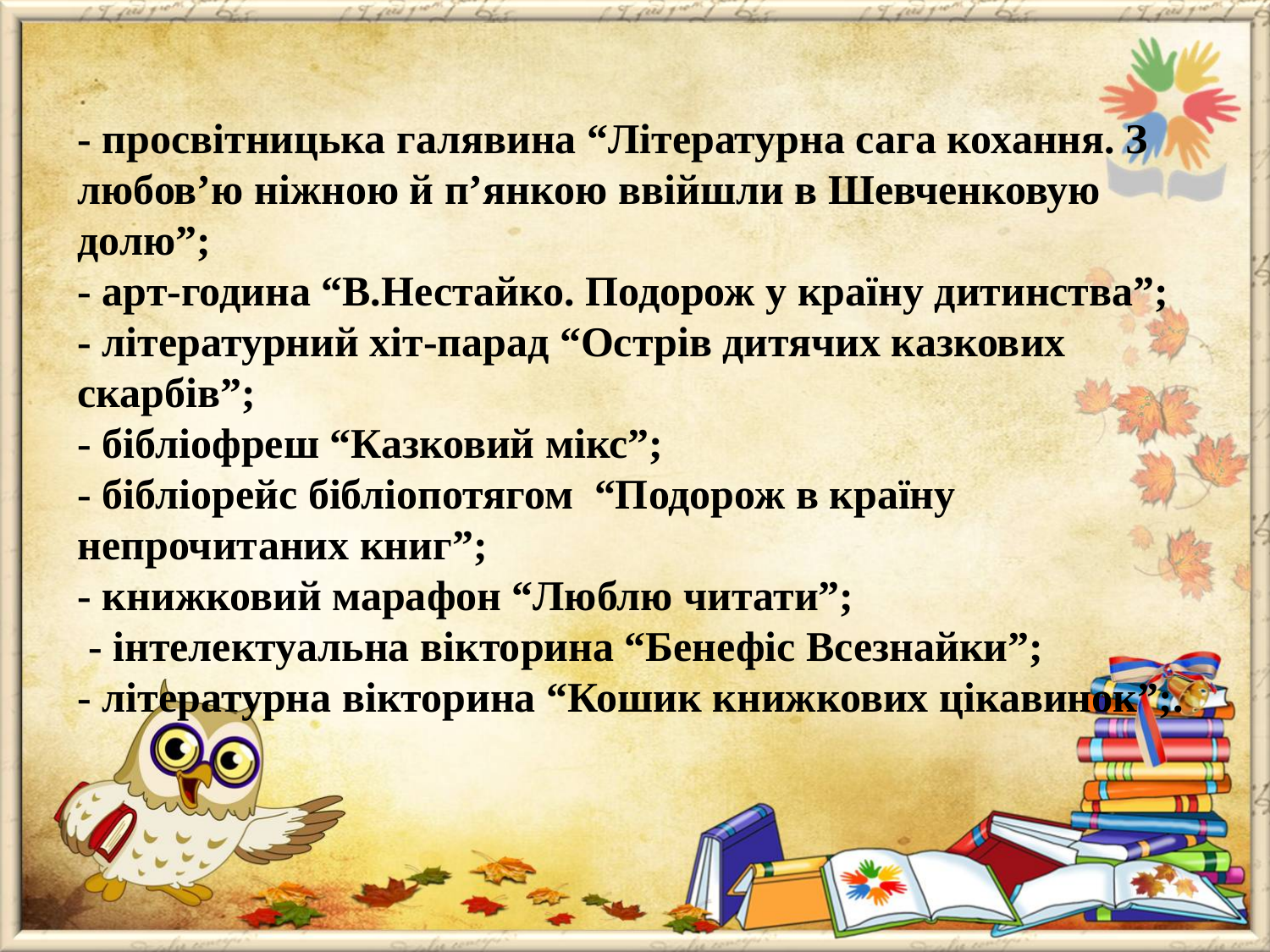

# - просвітницька галявина “Літературна сага кохання. З любов’ю ніжною й п’янкою ввійшли в Шевченковую долю”; - арт-година “В.Нестайко. Подорож у країну дитинства”; - літературний хіт-парад “Острів дитячих казкових скарбів”; - бібліофреш “Казковий мікс”; - бібліорейс бібліопотягом  “Подорож в країну непрочитаних книг”; - книжковий марафон “Люблю читати”; - інтелектуальна вікторина “Бенефіс Всезнайки”; - літературна вікторина “Кошик книжкових цікавинок”;.